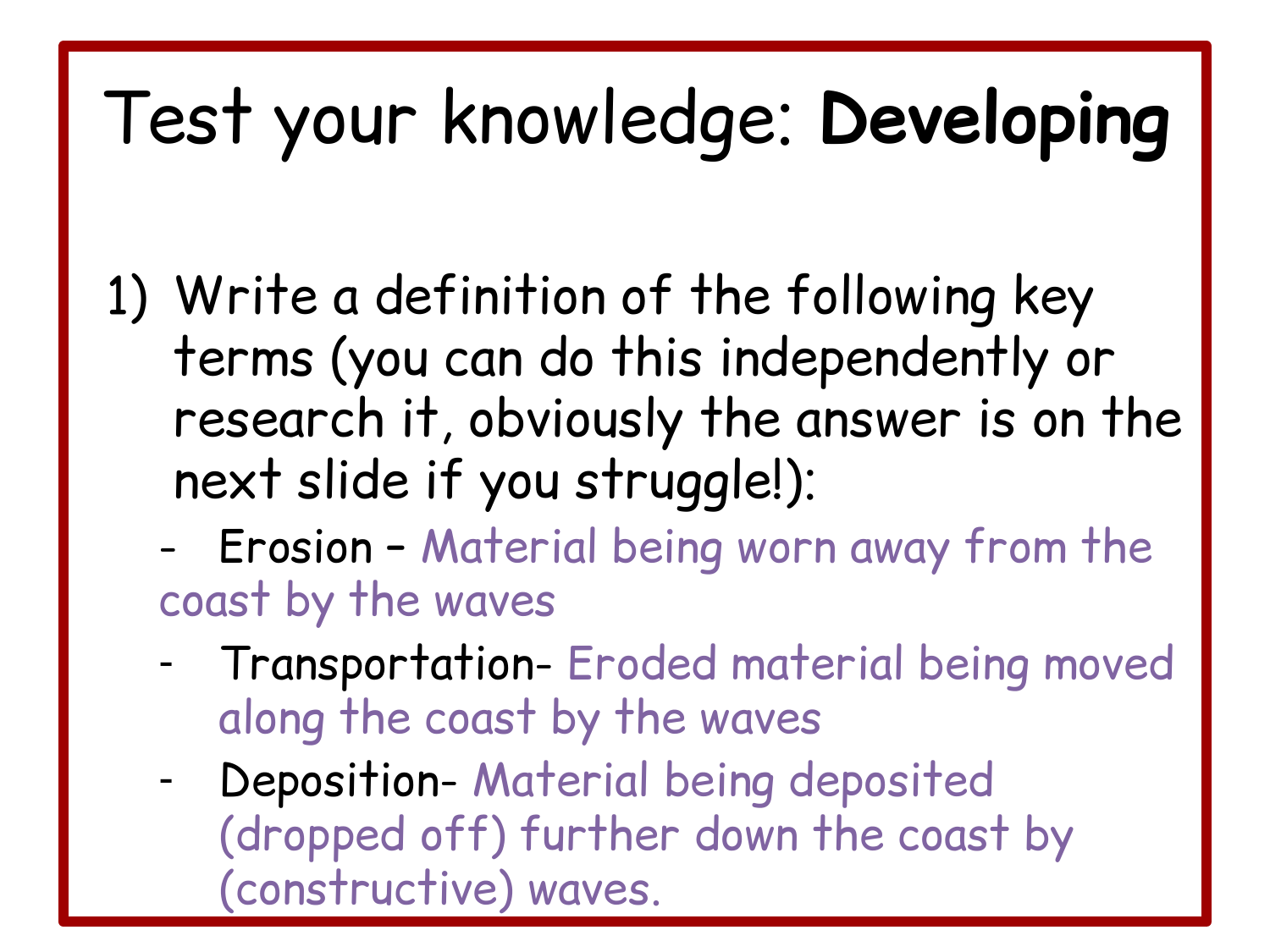

# Test your knowledge: Developing
Write a definition of the following key terms (you can do this independently or research it, obviously the answer is on the next slide if you struggle!):
-   Erosion – Material being worn away from the coast by the waves
Transportation- Eroded material being moved along the coast by the waves
Deposition- Material being deposited (dropped off) further down the coast by (constructive) waves.